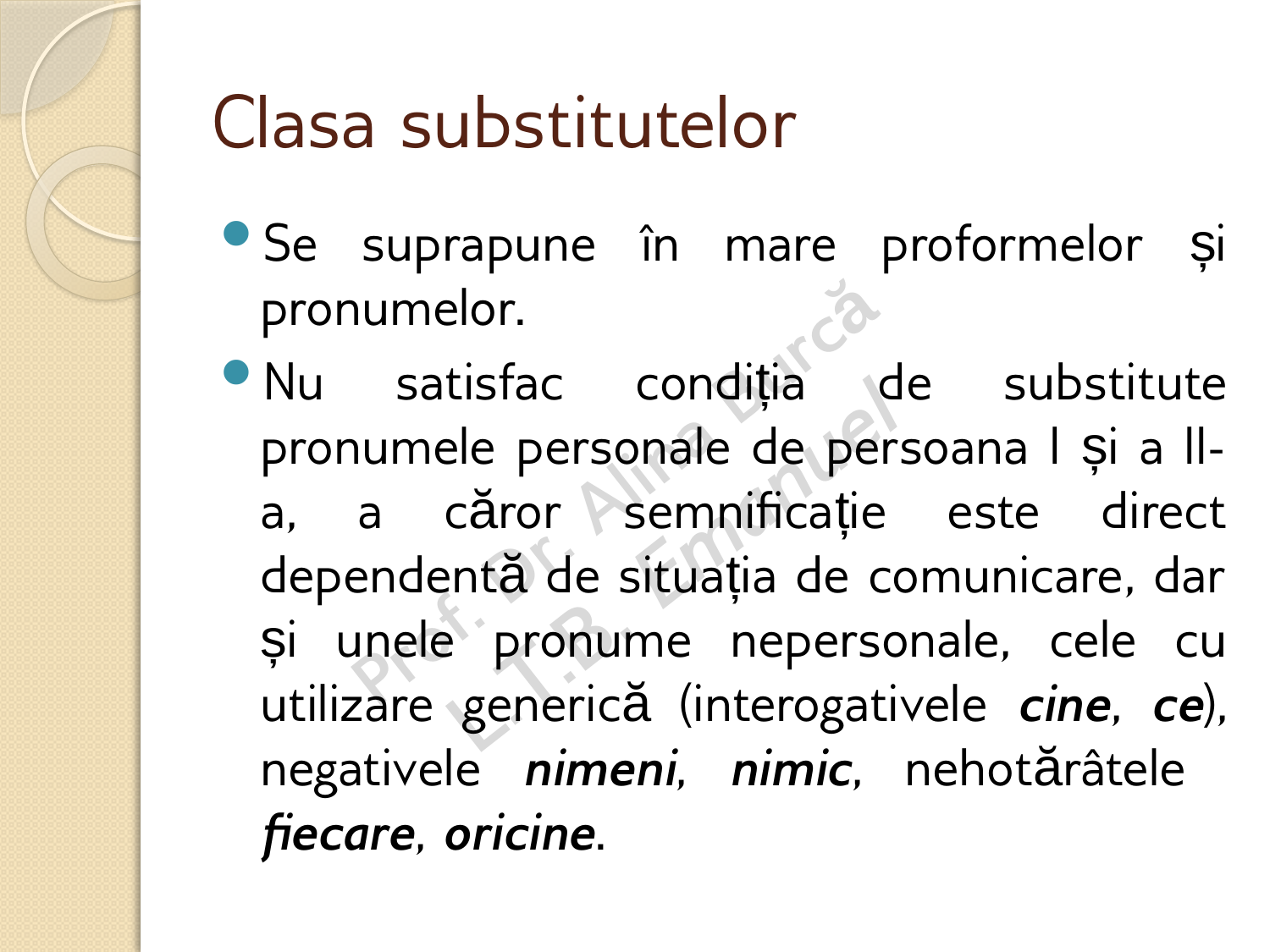

# Clasa substitutelor
Se suprapune în mare proformelor și pronumelor.
Nu satisfac condiția de substitute pronumele personale de persoana I și a II-a, a căror semnificație este direct dependentă de situația de comunicare, dar și unele pronume nepersonale, cele cu utilizare generică (interogativele cine, ce), negativele nimeni, nimic, nehotărâtele  fiecare, oricine.